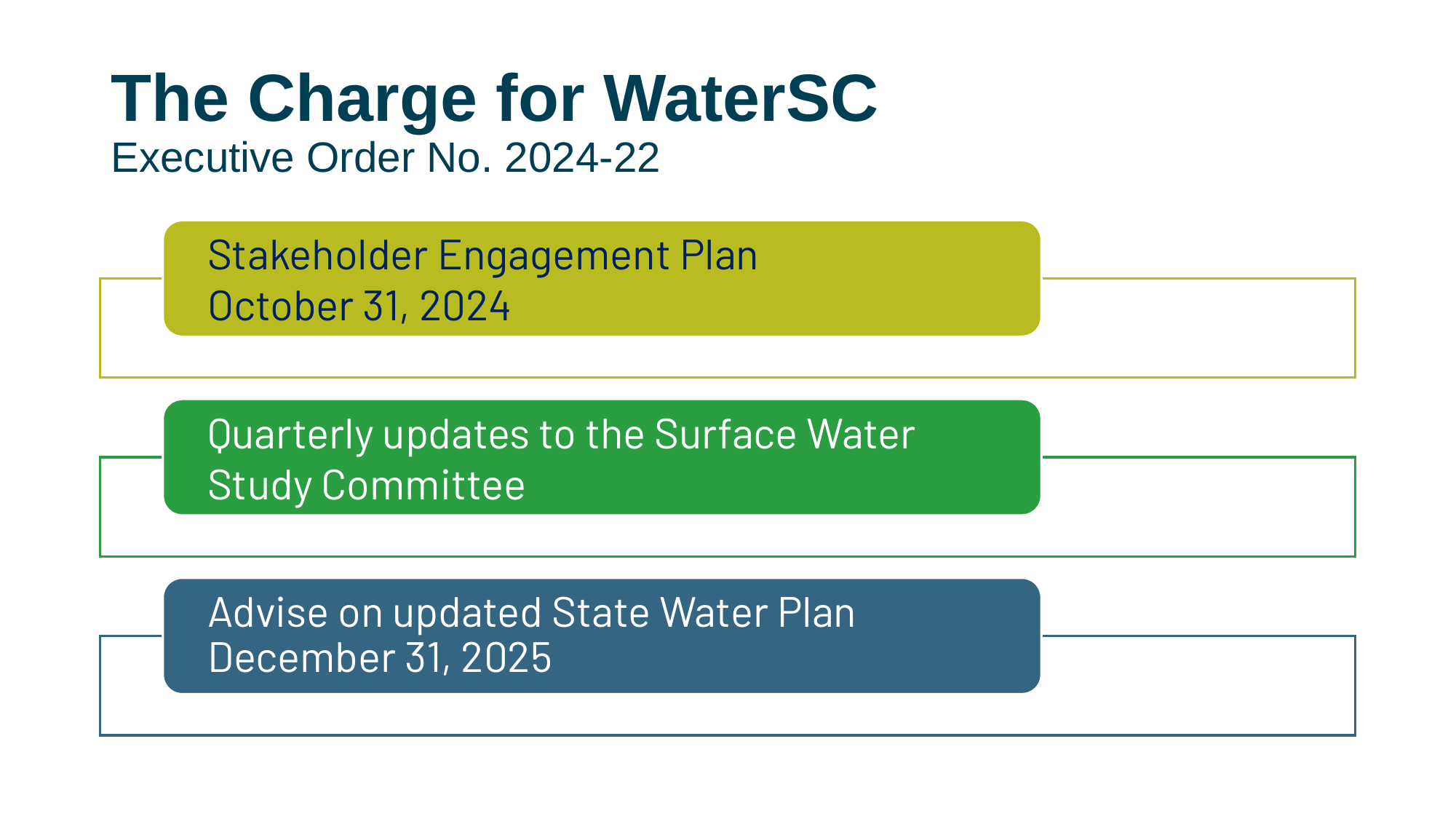

# The Charge for WaterSC Executive Order No. 2024-22
Stakeholder Engagement Plan             October 31, 2024
Quarterly updates to the Surface Water Study Committee
Advise on updated State Water Plan December 31, 2025